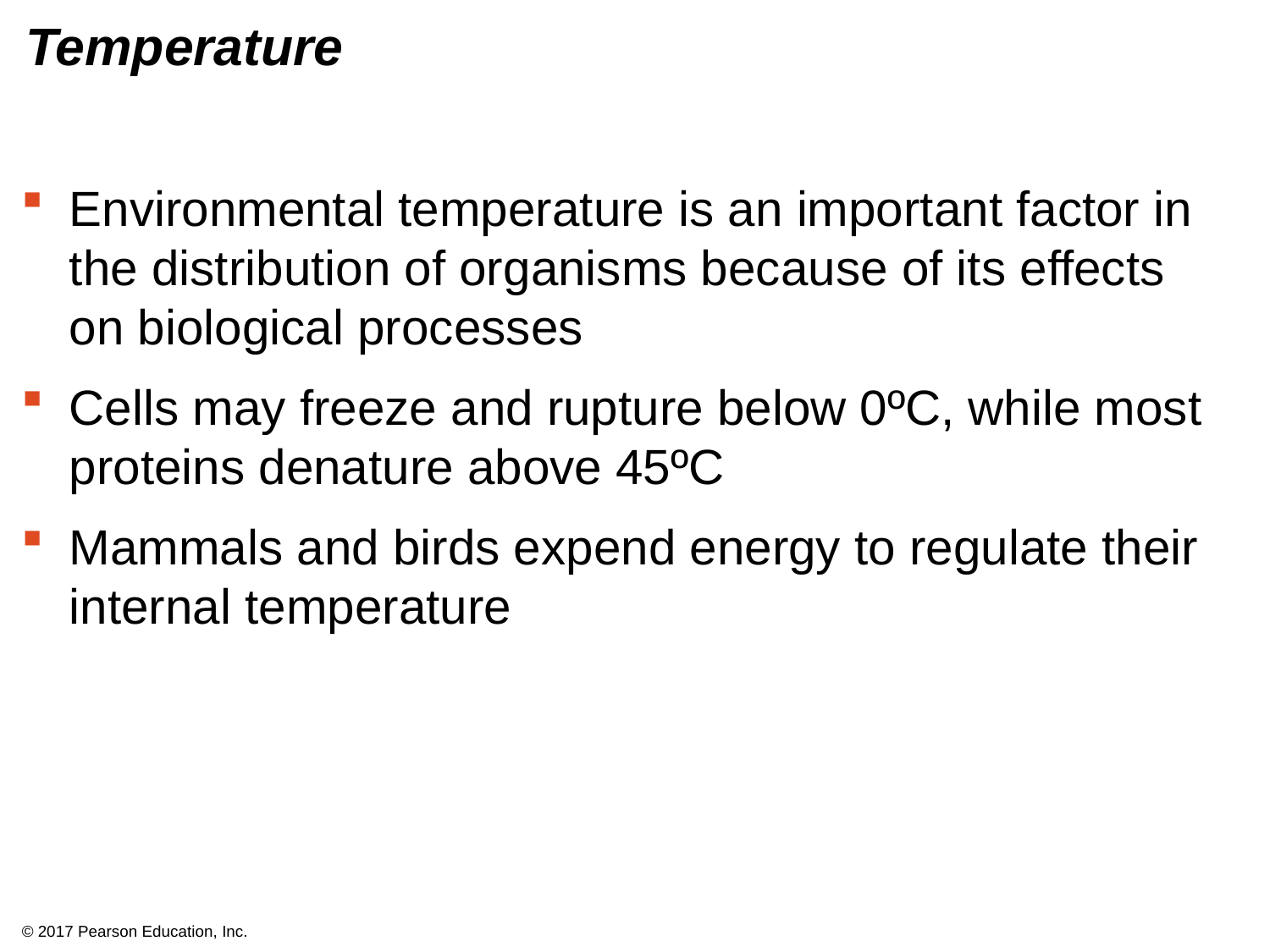

# Temperature
Environmental temperature is an important factor in the distribution of organisms because of its effects on biological processes
Cells may freeze and rupture below 0ºC, while most proteins denature above 45ºC
Mammals and birds expend energy to regulate their internal temperature
© 2017 Pearson Education, Inc.